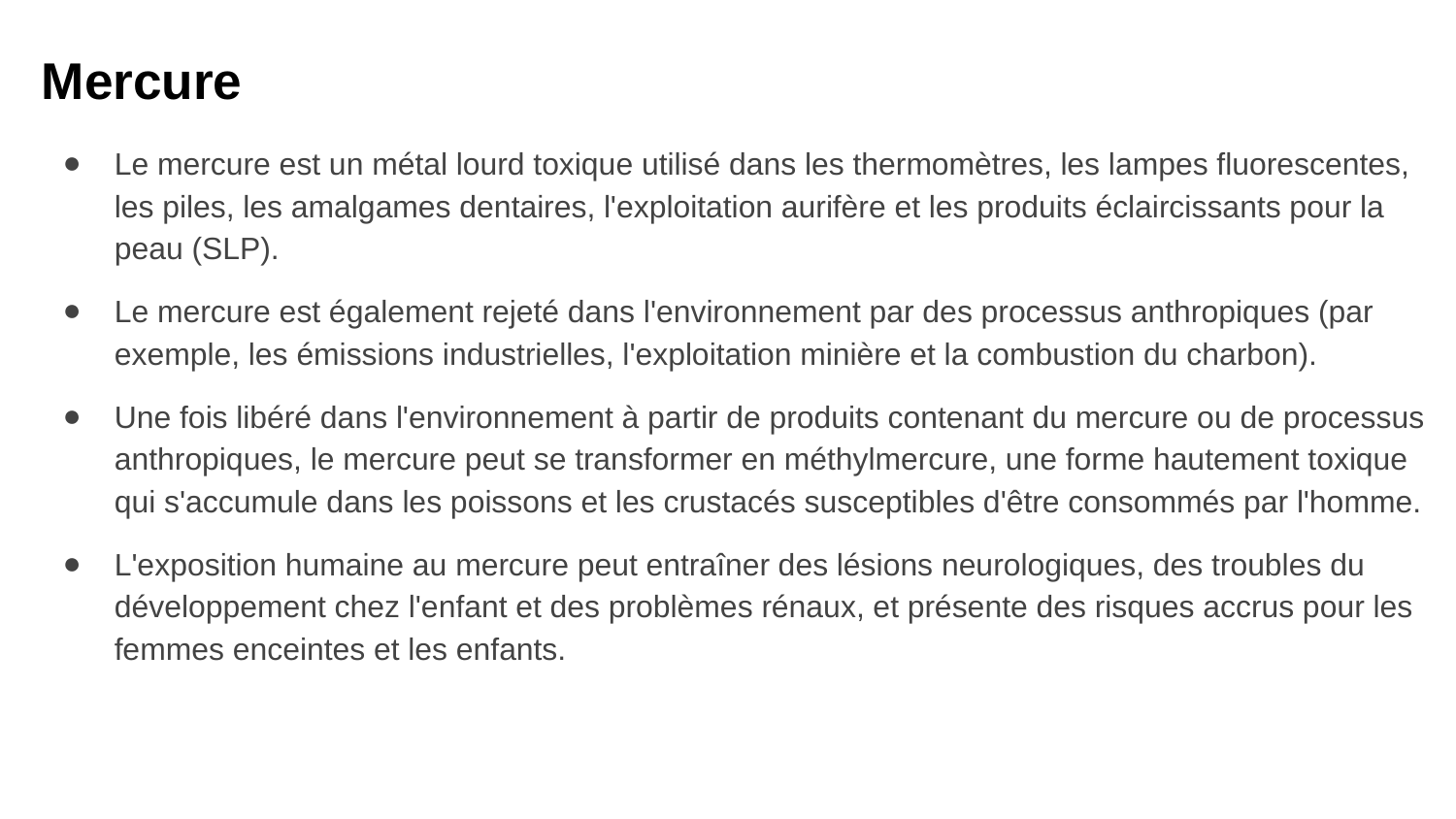

# Mercure
Le mercure est un métal lourd toxique utilisé dans les thermomètres, les lampes fluorescentes, les piles, les amalgames dentaires, l'exploitation aurifère et les produits éclaircissants pour la peau (SLP).
Le mercure est également rejeté dans l'environnement par des processus anthropiques (par exemple, les émissions industrielles, l'exploitation minière et la combustion du charbon).
Une fois libéré dans l'environnement à partir de produits contenant du mercure ou de processus anthropiques, le mercure peut se transformer en méthylmercure, une forme hautement toxique qui s'accumule dans les poissons et les crustacés susceptibles d'être consommés par l'homme.
L'exposition humaine au mercure peut entraîner des lésions neurologiques, des troubles du développement chez l'enfant et des problèmes rénaux, et présente des risques accrus pour les femmes enceintes et les enfants.